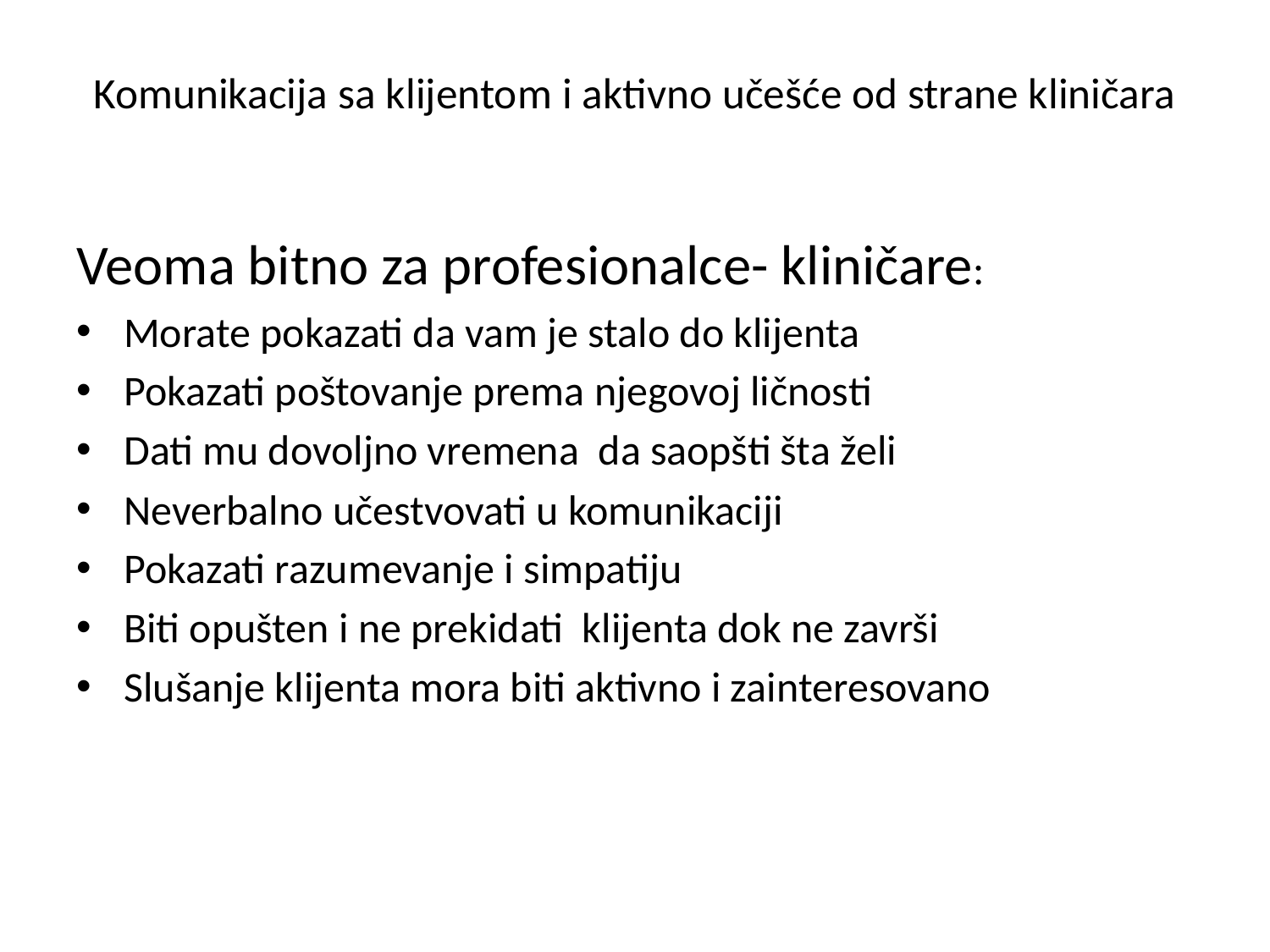

# Komunikacija sa klijentom i aktivno učešće od strane kliničara
Veoma bitno za profesionalce- kliničare:
Morate pokazati da vam je stalo do klijenta
Pokazati poštovanje prema njegovoj ličnosti
Dati mu dovoljno vremena  da saopšti šta želi
Neverbalno učestvovati u komunikaciji
Pokazati razumevanje i simpatiju
Biti opušten i ne prekidati  klijenta dok ne završi
Slušanje klijenta mora biti aktivno i zainteresovano